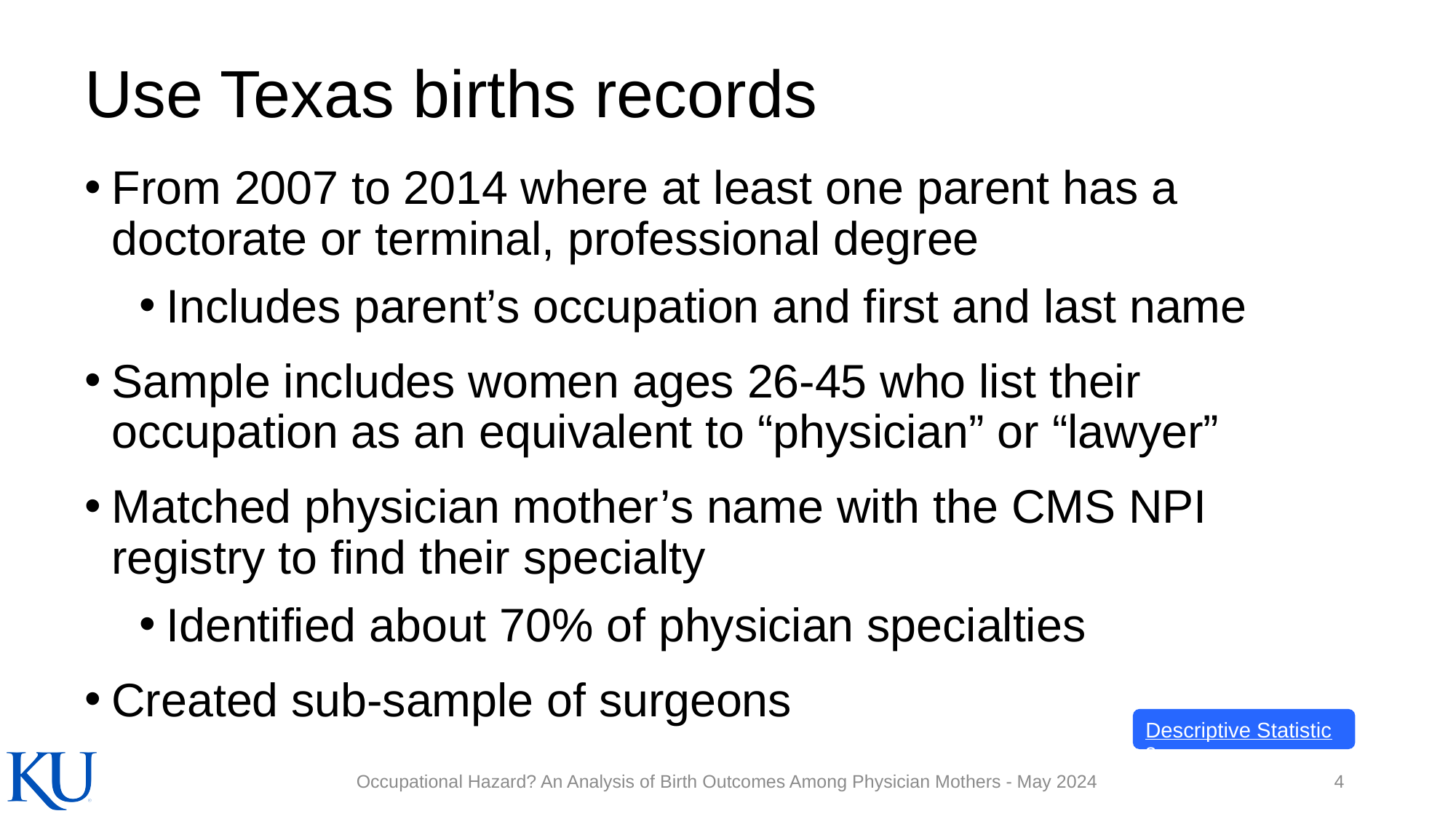

# Use Texas births records
From 2007 to 2014 where at least one parent has a doctorate or terminal, professional degree
Includes parent’s occupation and first and last name
Sample includes women ages 26-45 who list their occupation as an equivalent to “physician” or “lawyer”
Matched physician mother’s name with the CMS NPI registry to find their specialty
Identified about 70% of physician specialties
Created sub-sample of surgeons
Descriptive Statistics
Occupational Hazard? An Analysis of Birth Outcomes Among Physician Mothers - May 2024
4